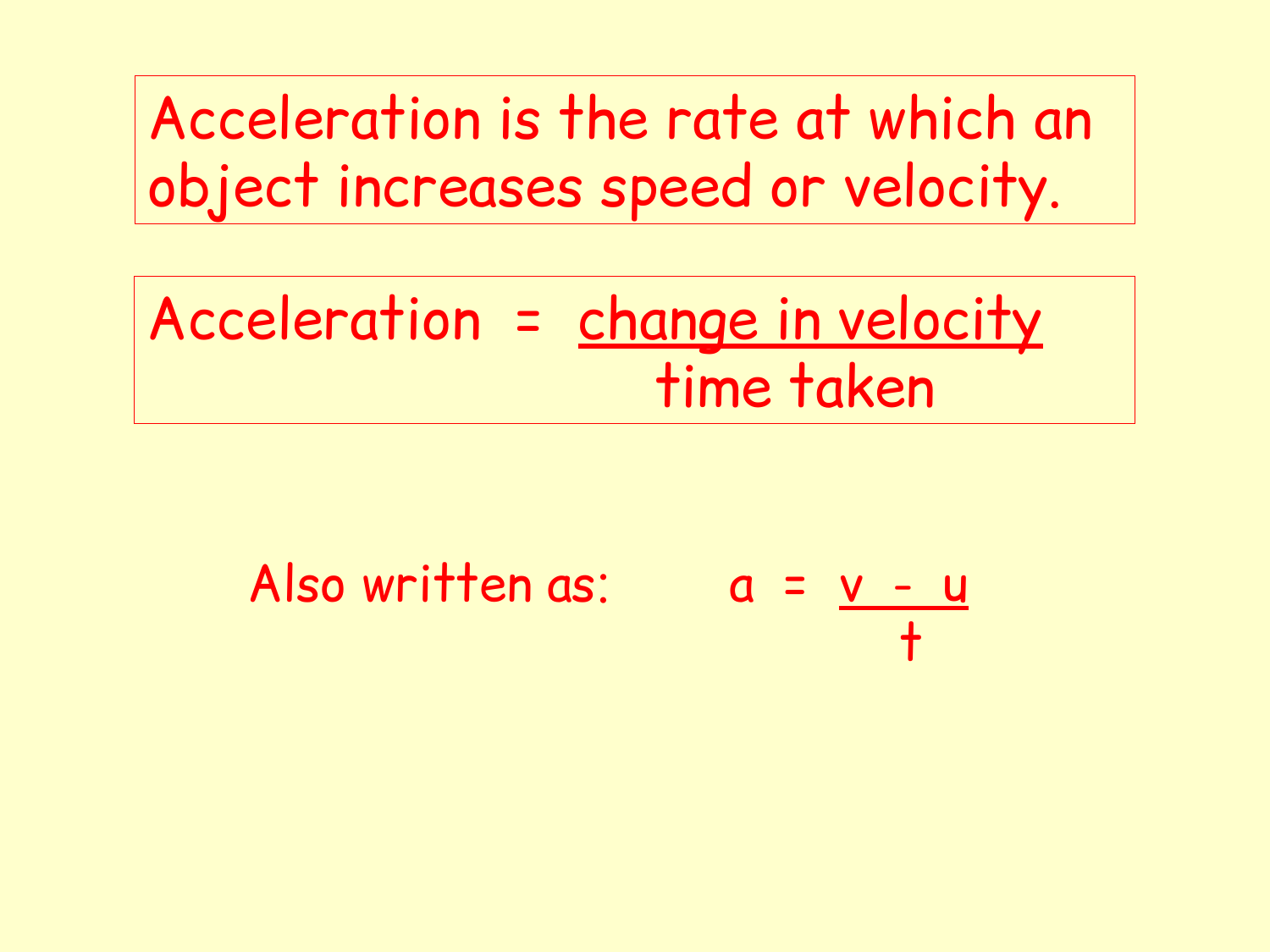

Acceleration is the rate at which an object increases speed or velocity.
Acceleration  =  change in velocity
                              time taken
Also written as:        a  =  v  -  u
                                            t